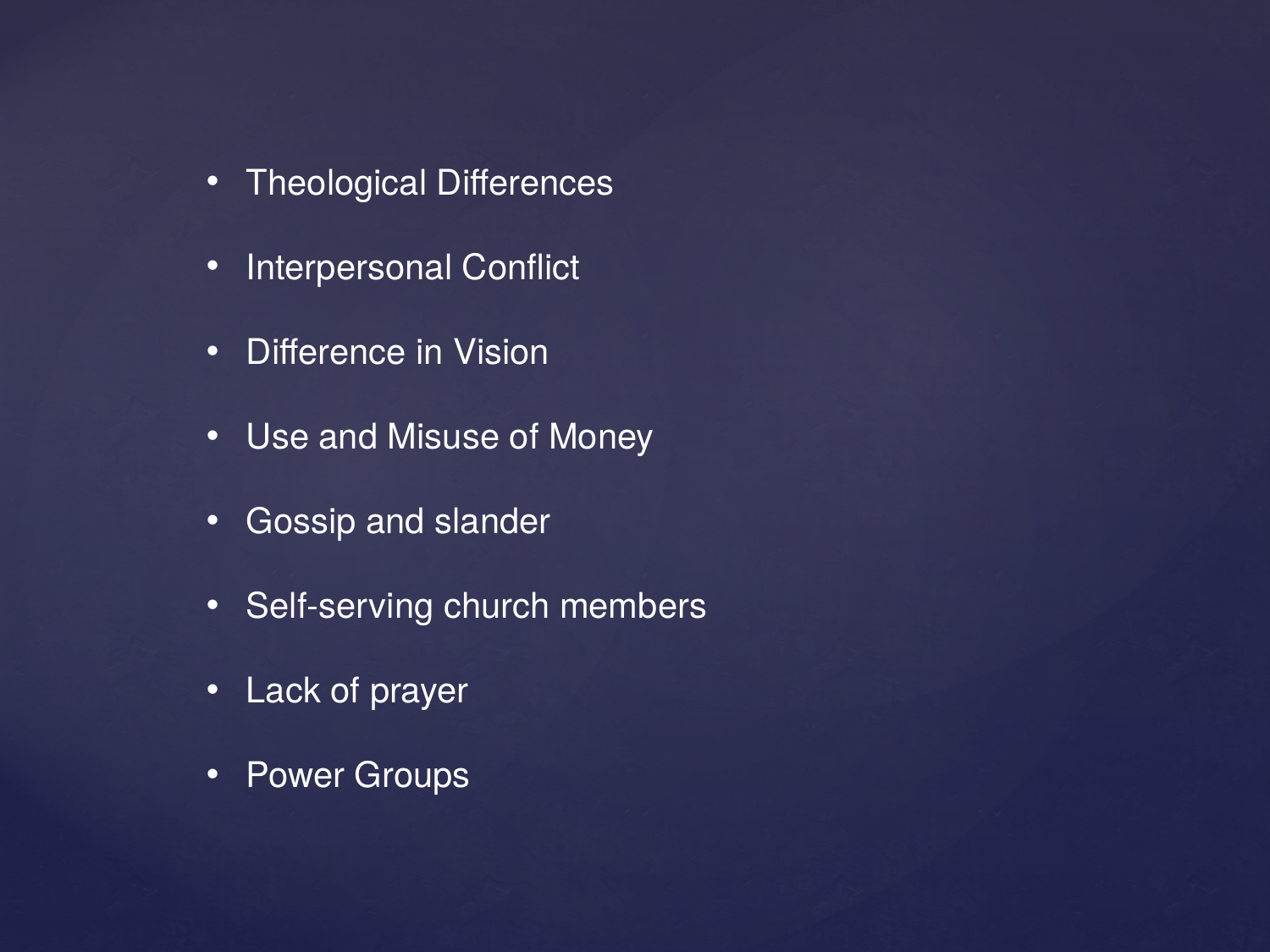

Theological Differences

Interpersonal Conflict

Difference in Vision

Use and Misuse of Money

Gossip and slander

Self-serving church members

Lack of prayer

Power Groups